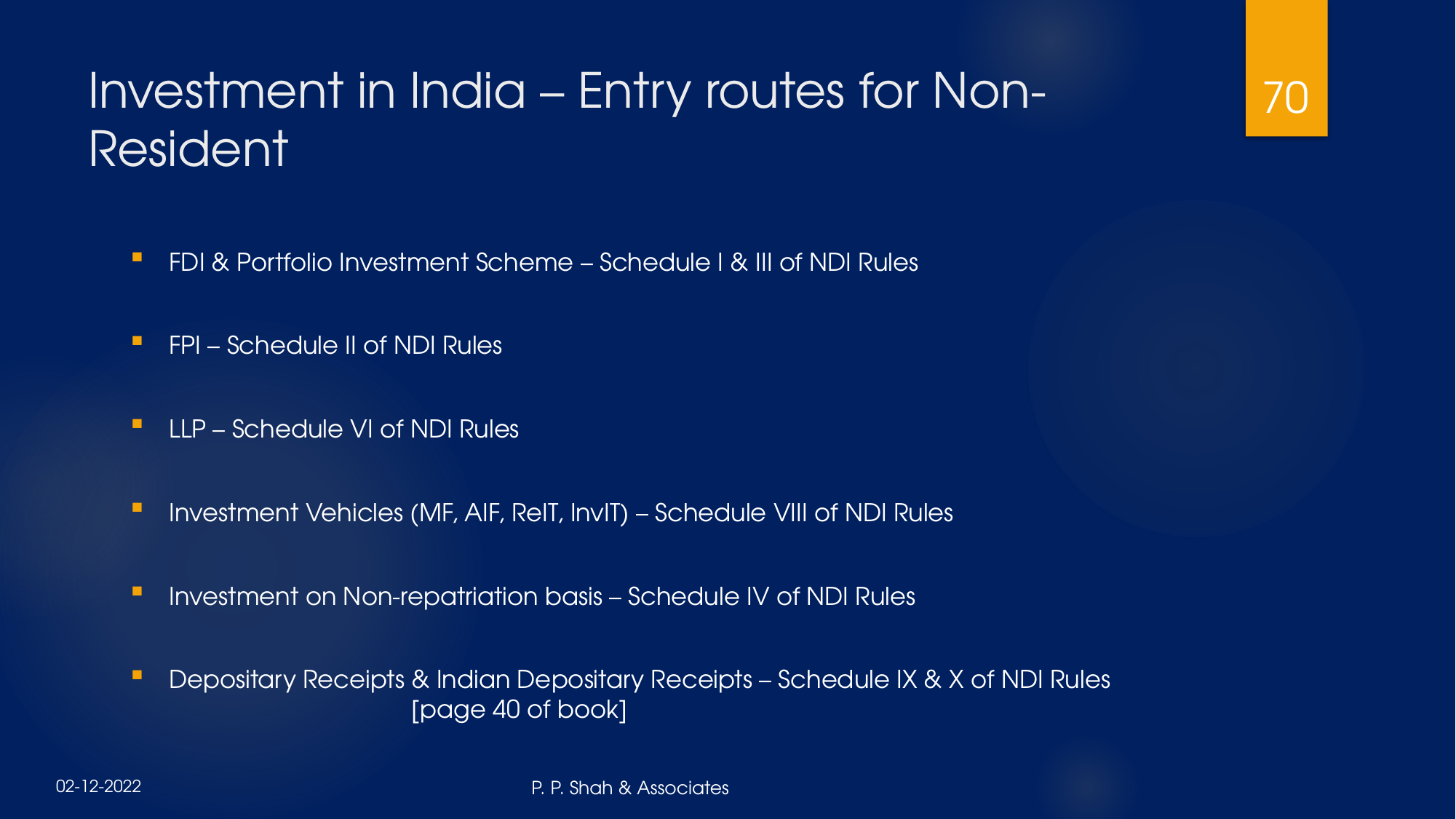

70
# Investment in India – Entry routes for Non-Resident
FDI & Portfolio Investment Scheme – Schedule I & III of NDI Rules

FPI – Schedule II of NDI Rules

LLP – Schedule VI of NDI Rules

Investment Vehicles (MF, AIF, ReIT, InvIT) – Schedule VIII of NDI Rules

Investment on Non-repatriation basis – Schedule IV of NDI Rules

Depositary Receipts & Indian Depositary Receipts – Schedule IX & X of NDI Rules                                                       [page 40 of book]
P. P. Shah & Associates
02-12-2022